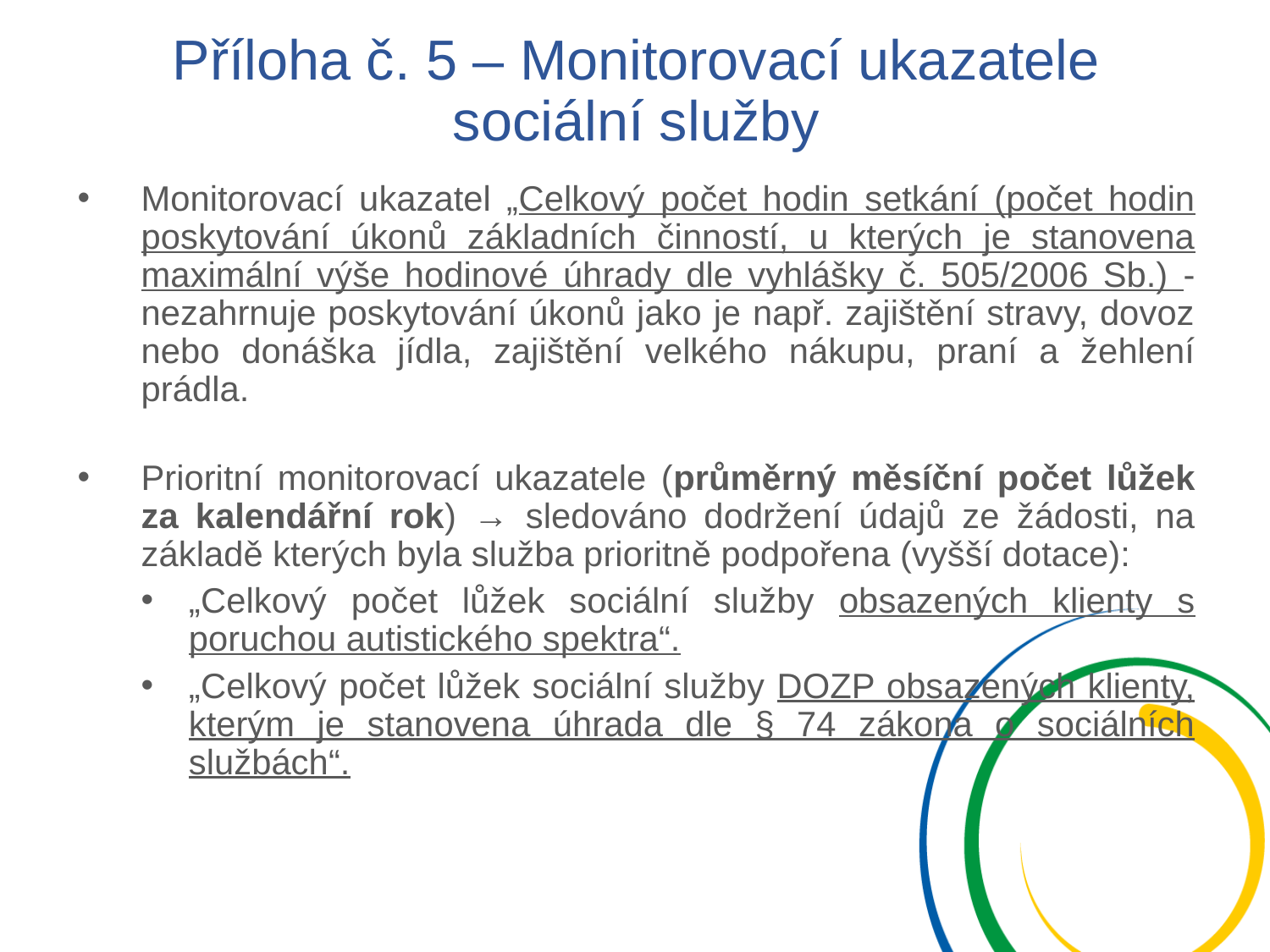

# Příloha č. 5 – Monitorovací ukazatele sociální služby
Monitorovací ukazatel „Celkový počet hodin setkání (počet hodin poskytování úkonů základních činností, u kterých je stanovena maximální výše hodinové úhrady dle vyhlášky č. 505/2006 Sb.) - nezahrnuje poskytování úkonů jako je např. zajištění stravy, dovoz nebo donáška jídla, zajištění velkého nákupu, praní a žehlení prádla.

Prioritní monitorovací ukazatele (průměrný měsíční počet lůžek za kalendářní rok) → sledováno dodržení údajů ze žádosti, na základě kterých byla služba prioritně podpořena (vyšší dotace):
„Celkový počet lůžek sociální služby obsazených klienty s poruchou autistického spektra“.
„Celkový počet lůžek sociální služby DOZP obsazených klienty, kterým je stanovena úhrada dle § 74 zákona o sociálních službách“.